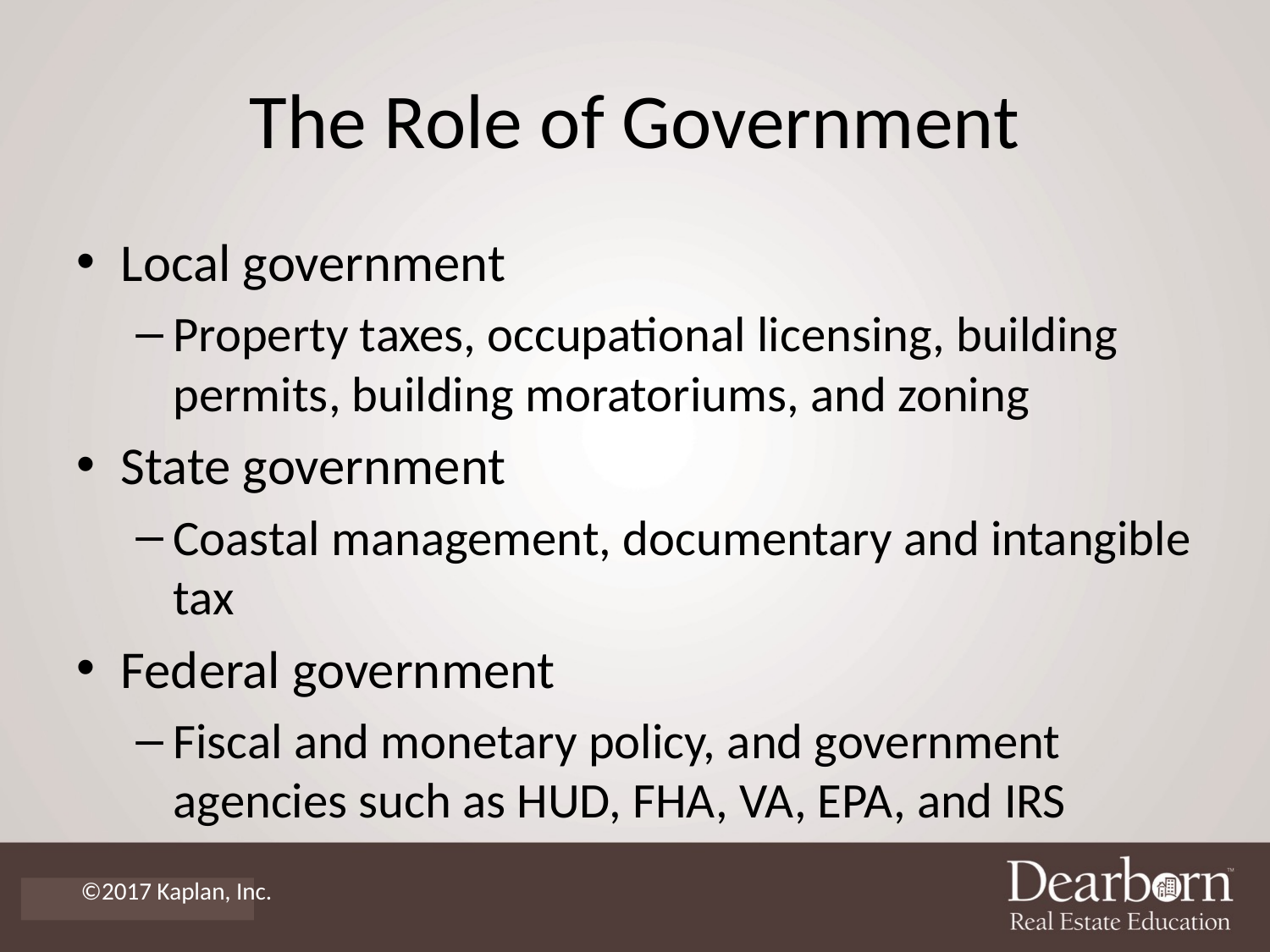

# The Role of Government
Local government
Property taxes, occupational licensing, building permits, building moratoriums, and zoning
State government
Coastal management, documentary and intangible tax
Federal government
Fiscal and monetary policy, and government agencies such as HUD, FHA, VA, EPA, and IRS